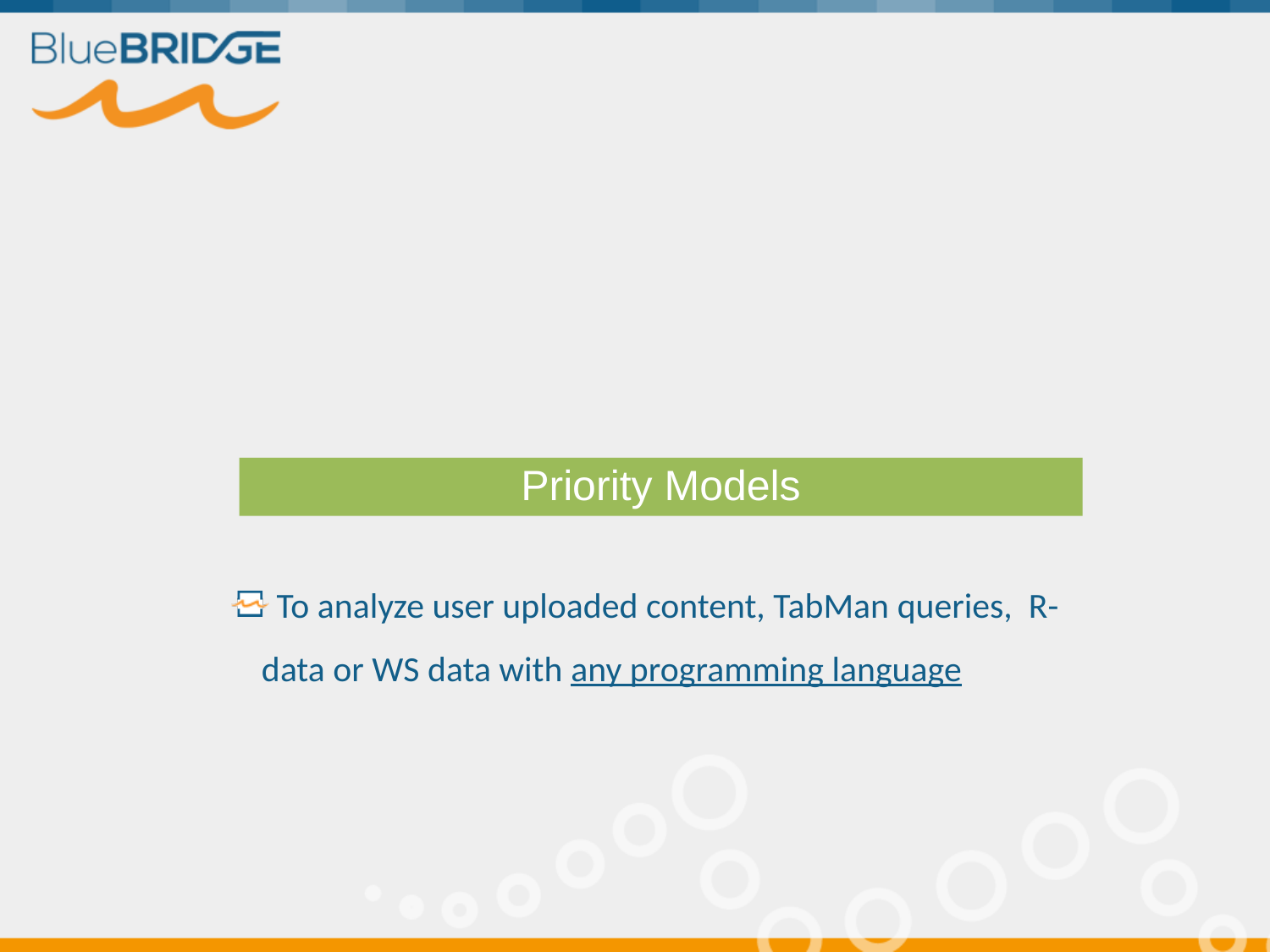

Priority Models
 To analyze user uploaded content, TabMan queries,  R-data or WS data with any programming language